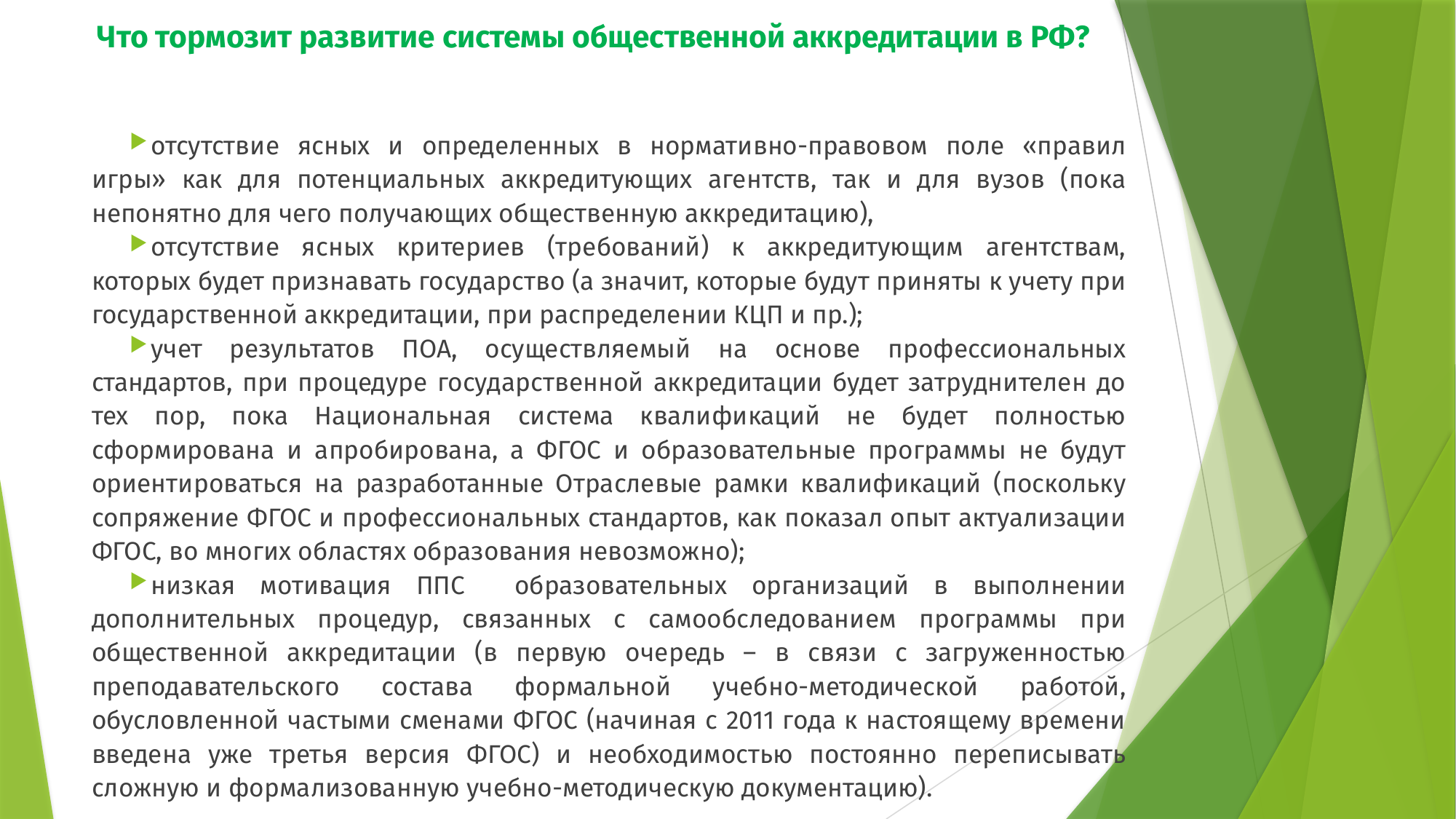

# Что тормозит развитие системы общественной аккредитации в РФ?
отсутствие ясных и определенных в нормативно-правовом поле «правил игры» как для потенциальных аккредитующих агентств, так и для вузов (пока непонятно для чего получающих общественную аккредитацию),
отсутствие ясных критериев (требований) к аккредитующим агентствам, которых будет признавать государство (а значит, которые будут приняты к учету при государственной аккредитации, при распределении КЦП и пр.);
учет результатов ПОА, осуществляемый на основе профессиональных стандартов, при процедуре государственной аккредитации будет затруднителен до тех пор, пока Национальная система квалификаций не будет полностью сформирована и апробирована, а ФГОС и образовательные программы не будут ориентироваться на разработанные Отраслевые рамки квалификаций (поскольку сопряжение ФГОС и профессиональных стандартов, как показал опыт актуализации ФГОС, во многих областях образования невозможно);
низкая мотивация ППС  образовательных организаций в выполнении дополнительных процедур, связанных с самообследованием программы при общественной аккредитации (в первую очередь – в связи с загруженностью преподавательского состава формальной учебно-методической работой, обусловленной частыми сменами ФГОС (начиная с 2011 года к настоящему времени введена уже третья версия ФГОС) и необходимостью постоянно переписывать сложную и формализованную учебно-методическую документацию).